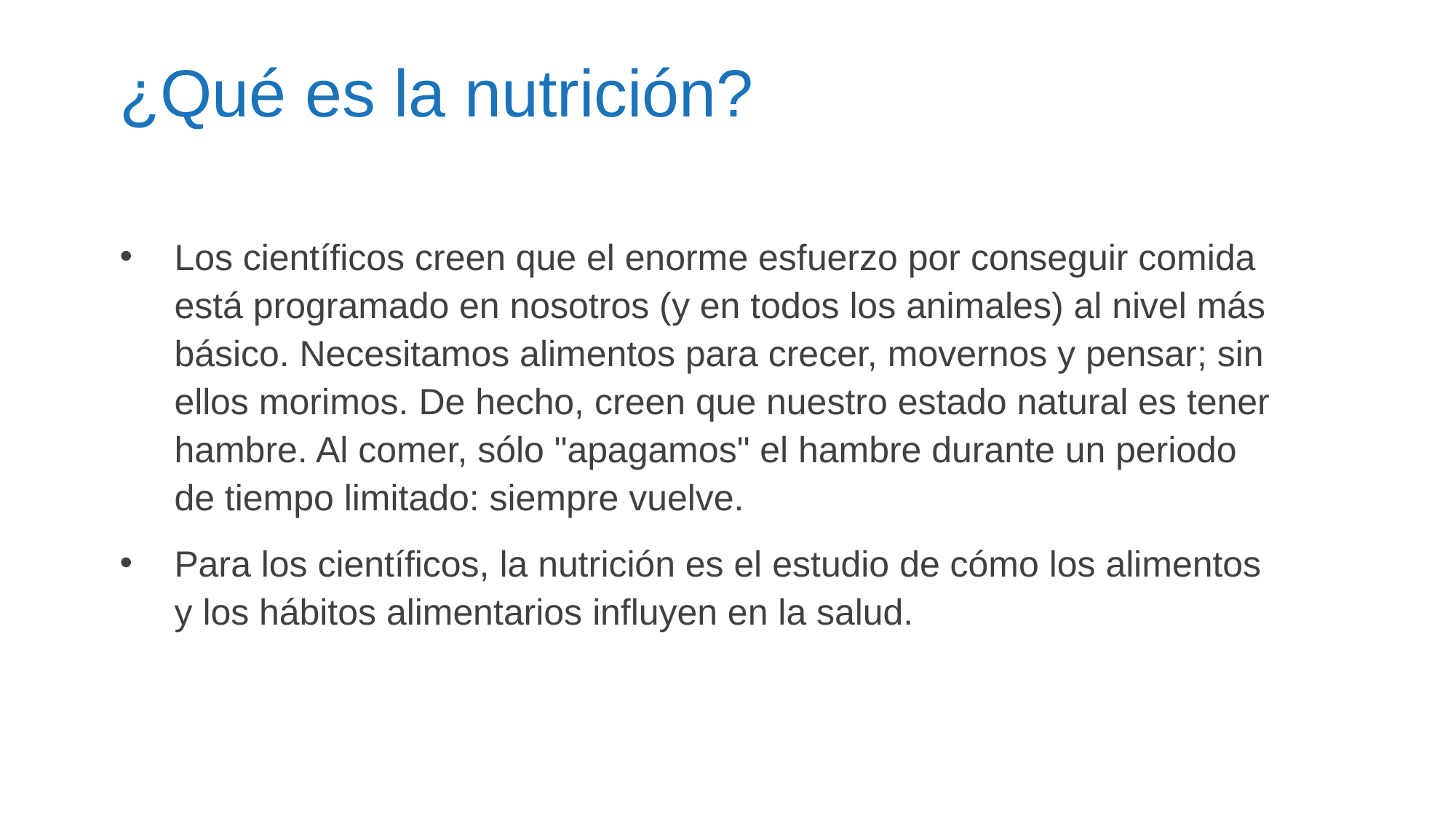

# ¿Qué es la nutrición?
Los científicos creen que el enorme esfuerzo por conseguir comida está programado en nosotros (y en todos los animales) al nivel más básico. Necesitamos alimentos para crecer, movernos y pensar; sin ellos morimos. De hecho, creen que nuestro estado natural es tener hambre. Al comer, sólo "apagamos" el hambre durante un periodo de tiempo limitado: siempre vuelve.
Para los científicos, la nutrición es el estudio de cómo los alimentos y los hábitos alimentarios influyen en la salud.